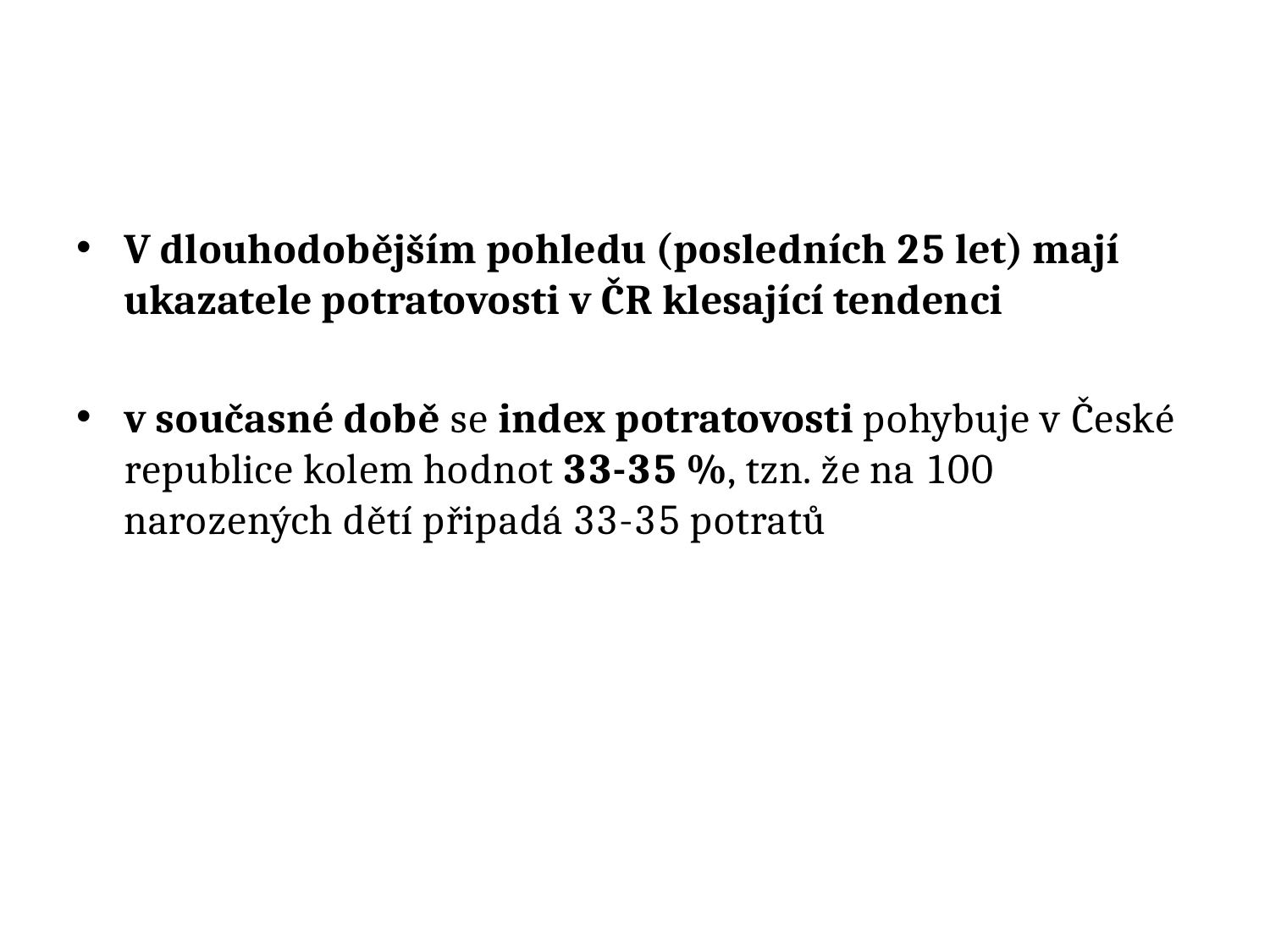

V dlouhodobějším pohledu (posledních 25 let) mají ukazatele potratovosti v ČR klesající tendenci

v současné době se index potratovosti pohybuje v České republice kolem hodnot 33-35 %, tzn. že na 100 narozených dětí připadá 33-35 potratů